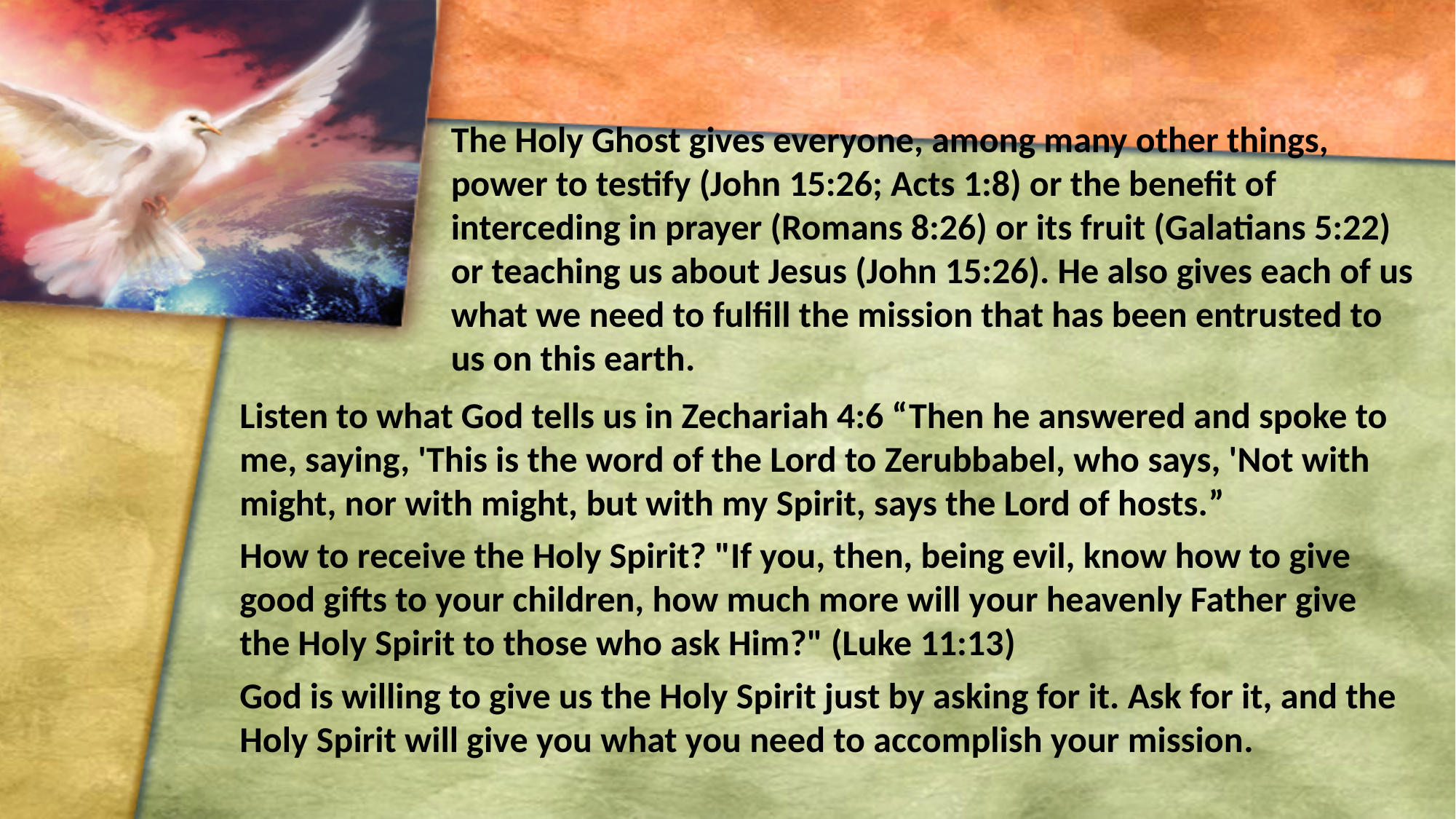

The Holy Ghost gives everyone, among many other things, power to testify (John 15:26; Acts 1:8) or the benefit of interceding in prayer (Romans 8:26) or its fruit (Galatians 5:22) or teaching us about Jesus (John 15:26). He also gives each of us what we need to fulfill the mission that has been entrusted to us on this earth.
Listen to what God tells us in Zechariah 4:6 “Then he answered and spoke to me, saying, 'This is the word of the Lord to Zerubbabel, who says, 'Not with might, nor with might, but with my Spirit, says the Lord of hosts.”
How to receive the Holy Spirit? "If you, then, being evil, know how to give good gifts to your children, how much more will your heavenly Father give the Holy Spirit to those who ask Him?" (Luke 11:13)
God is willing to give us the Holy Spirit just by asking for it. Ask for it, and the Holy Spirit will give you what you need to accomplish your mission.